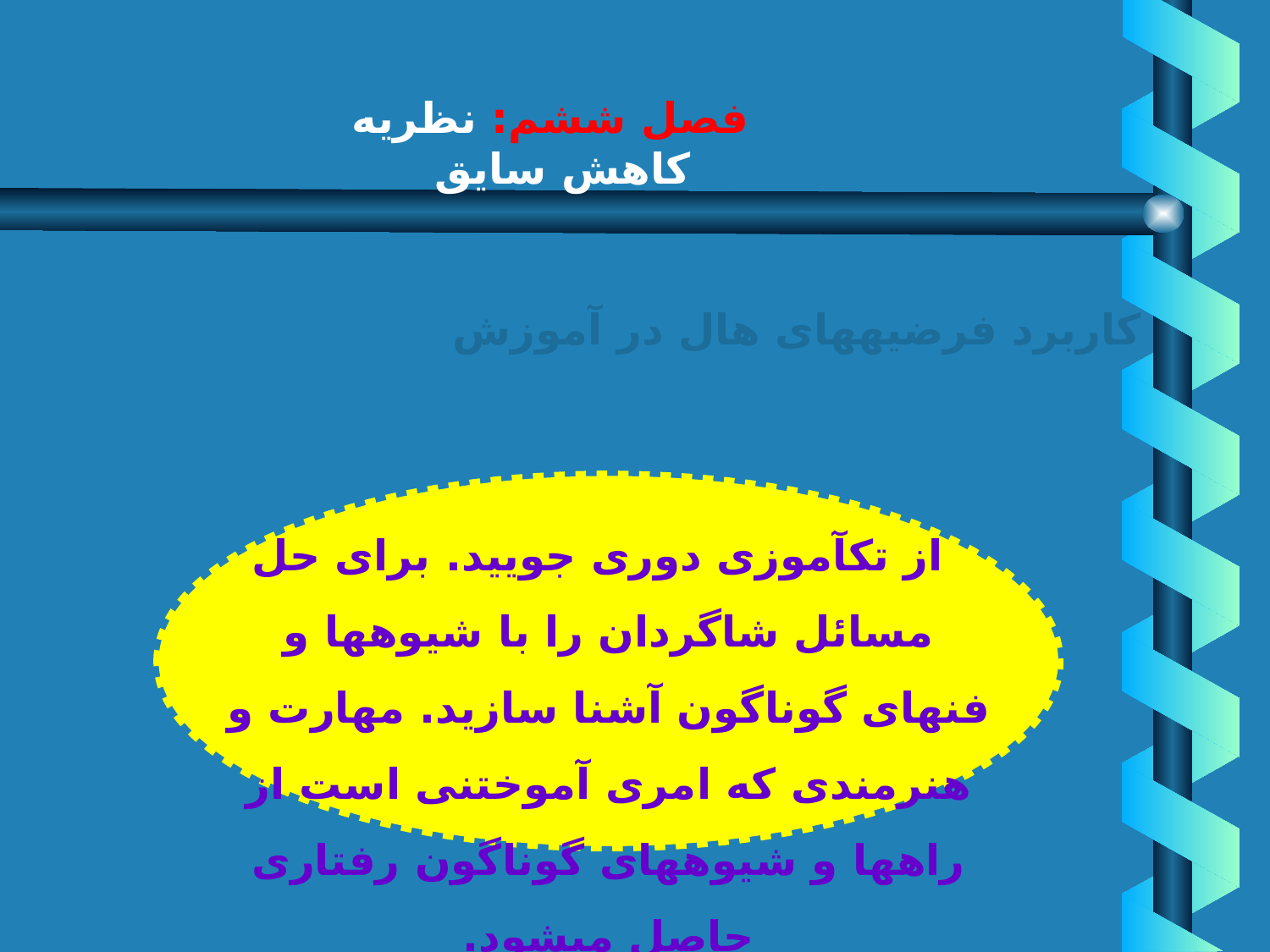

# فصل ششم: نظريه كاهش سايق
كاربرد فرضيه‏هاى هال در آموزش

  از تك‏آموزى دورى جوييد. براى حل مسائل شاگردان را با شيوه‏ها و فنهاى گوناگون آشنا سازيد. مهارت و هنرمندى كه امرى آموختنى است از راهها و شيوه‏هاى گوناگون رفتارى حاصل مى‏شود.